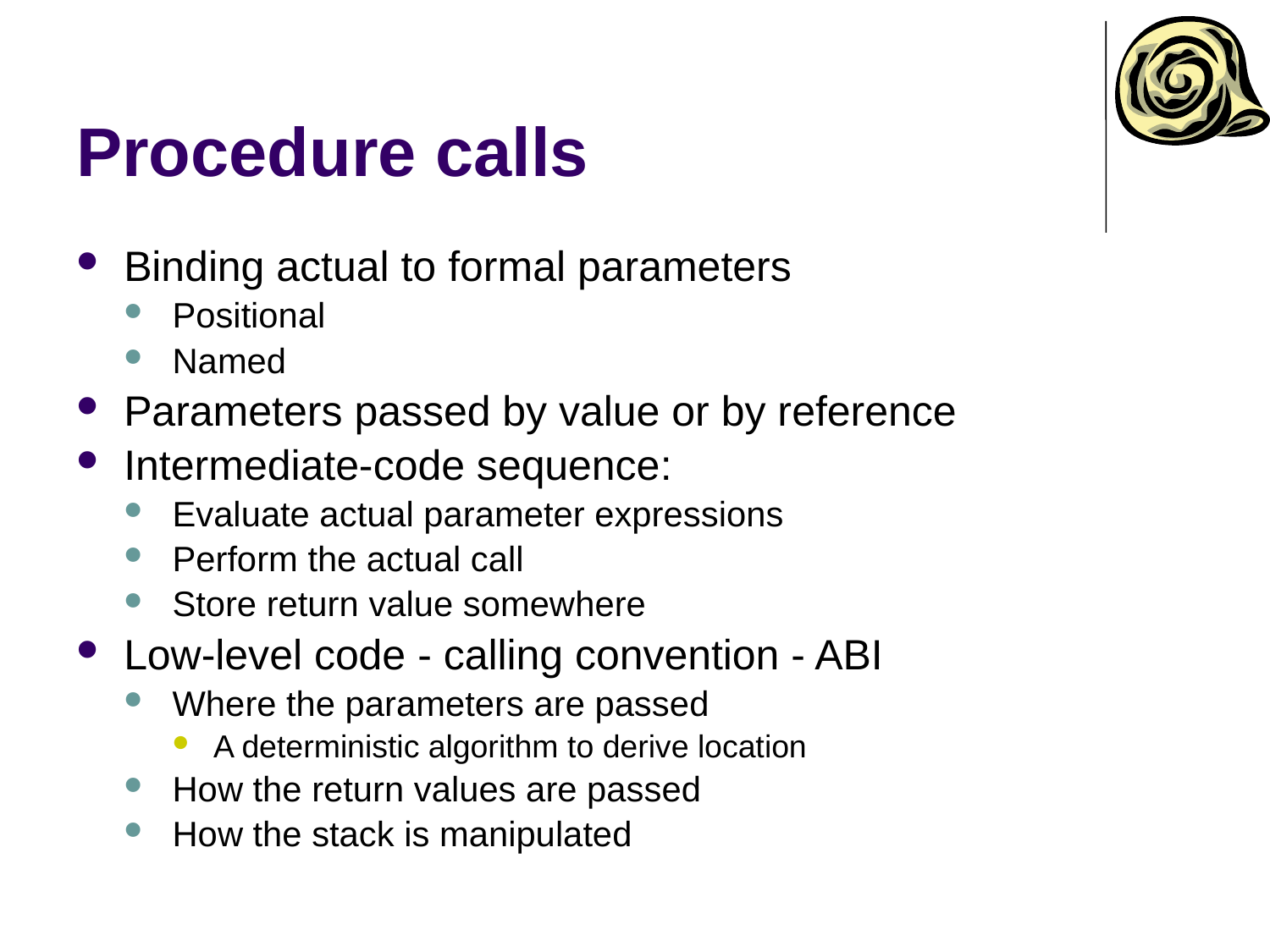

# Procedure calls
Binding actual to formal parameters
Positional
Named
Parameters passed by value or by reference
Intermediate-code sequence:
Evaluate actual parameter expressions
Perform the actual call
Store return value somewhere
Low-level code - calling convention - ABI
Where the parameters are passed
A deterministic algorithm to derive location
How the return values are passed
How the stack is manipulated